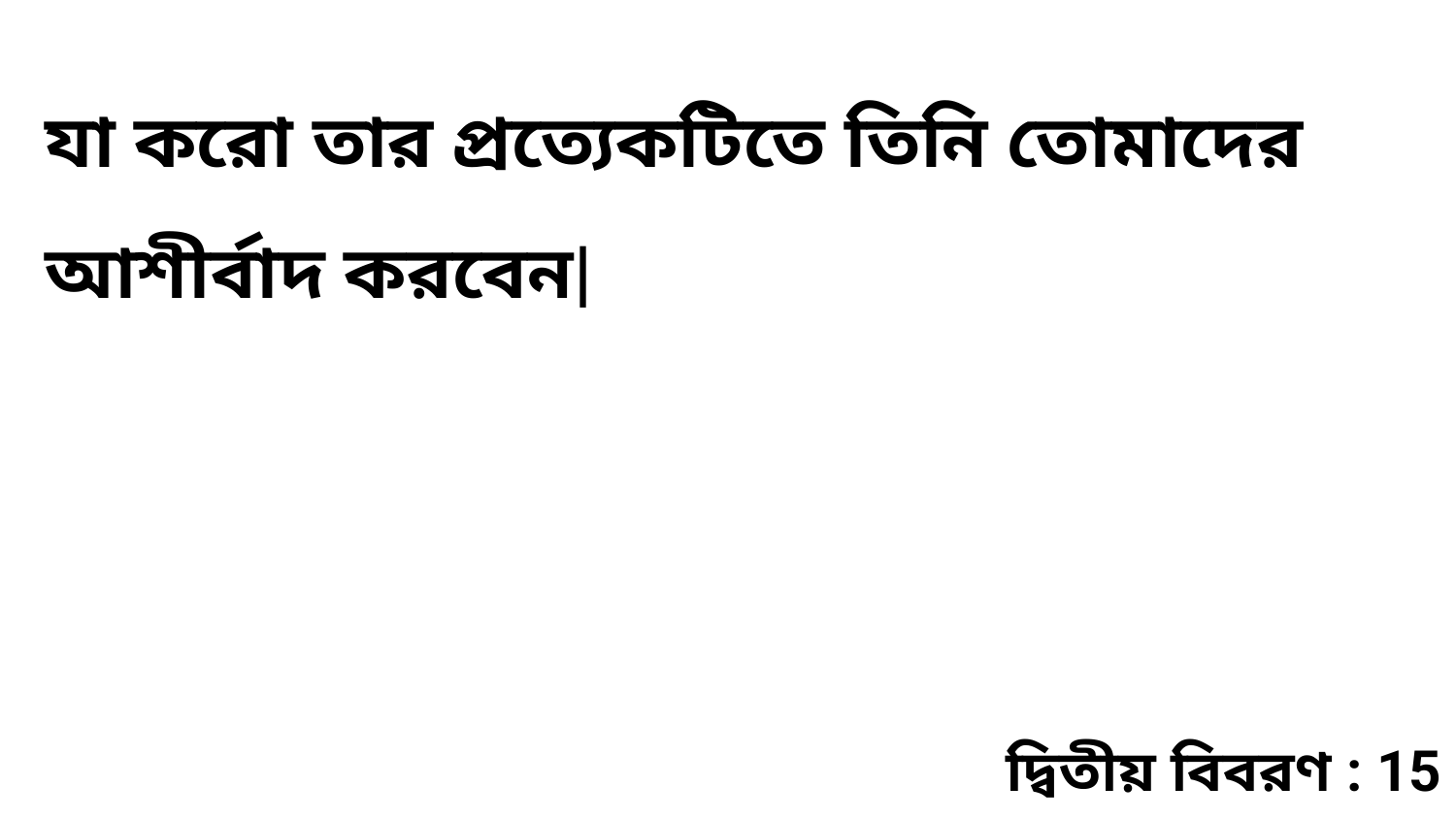

যা করো তার প্রত্যেকটিতে তিনি তোমাদের আশীর্বাদ করবেন|
দ্বিতীয় বিবরণ : 15